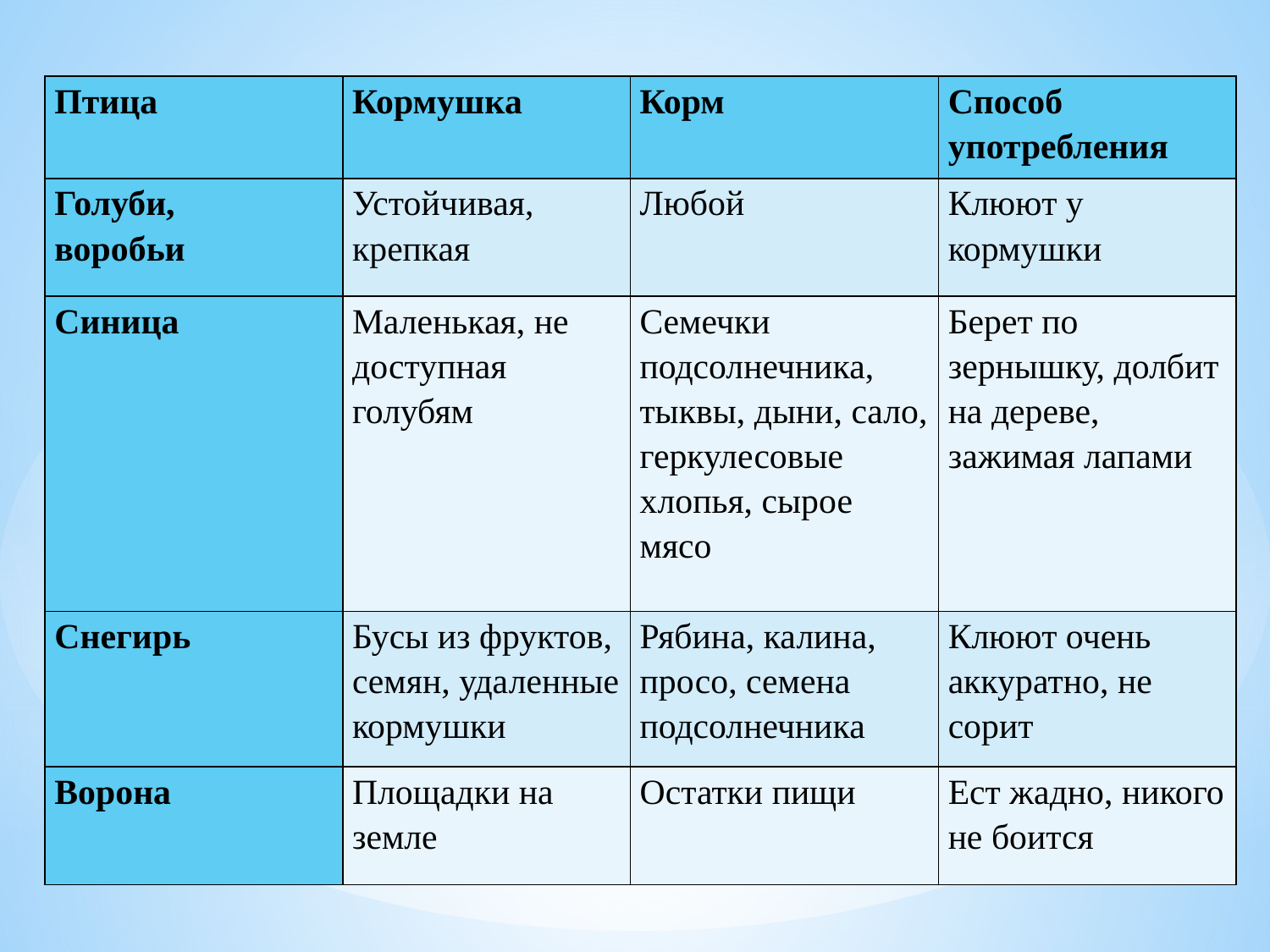

| Птица | Кормушка | Корм | Способ употребления |
| --- | --- | --- | --- |
| Голуби, воробьи | Устойчивая, крепкая | Любой | Клюют у кормушки |
| Синица | Маленькая, не доступная голубям | Семечки подсолнечника, тыквы, дыни, сало, геркулесовые хлопья, сырое мясо | Берет по зернышку, долбит на дереве, зажимая лапами |
| Снегирь | Бусы из фруктов, семян, удаленные кормушки | Рябина, калина, просо, семена подсолнечника | Клюют очень аккуратно, не сорит |
| Ворона | Площадки на земле | Остатки пищи | Ест жадно, никого не боится |